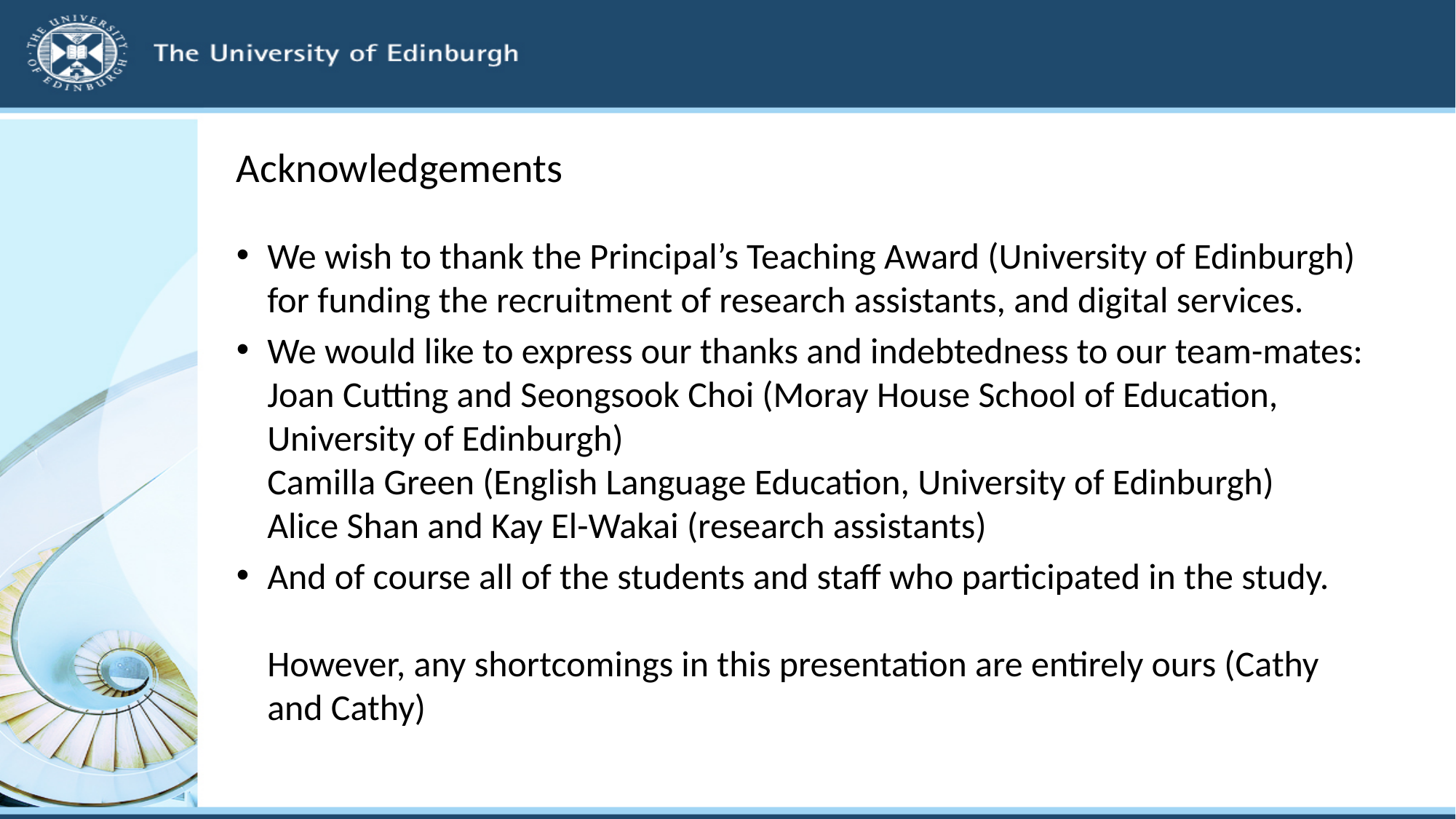

# Acknowledgements
We wish to thank the Principal’s Teaching Award (University of Edinburgh) for funding the recruitment of research assistants, and digital services.
We would like to express our thanks and indebtedness to our team-mates:
Joan Cutting and Seongsook Choi (Moray House School of Education, University of Edinburgh)
Camilla Green (English Language Education, University of Edinburgh)
Alice Shan and Kay El-Wakai (research assistants)
And of course all of the students and staff who participated in the study.
However, any shortcomings in this presentation are entirely ours (Cathy and Cathy)